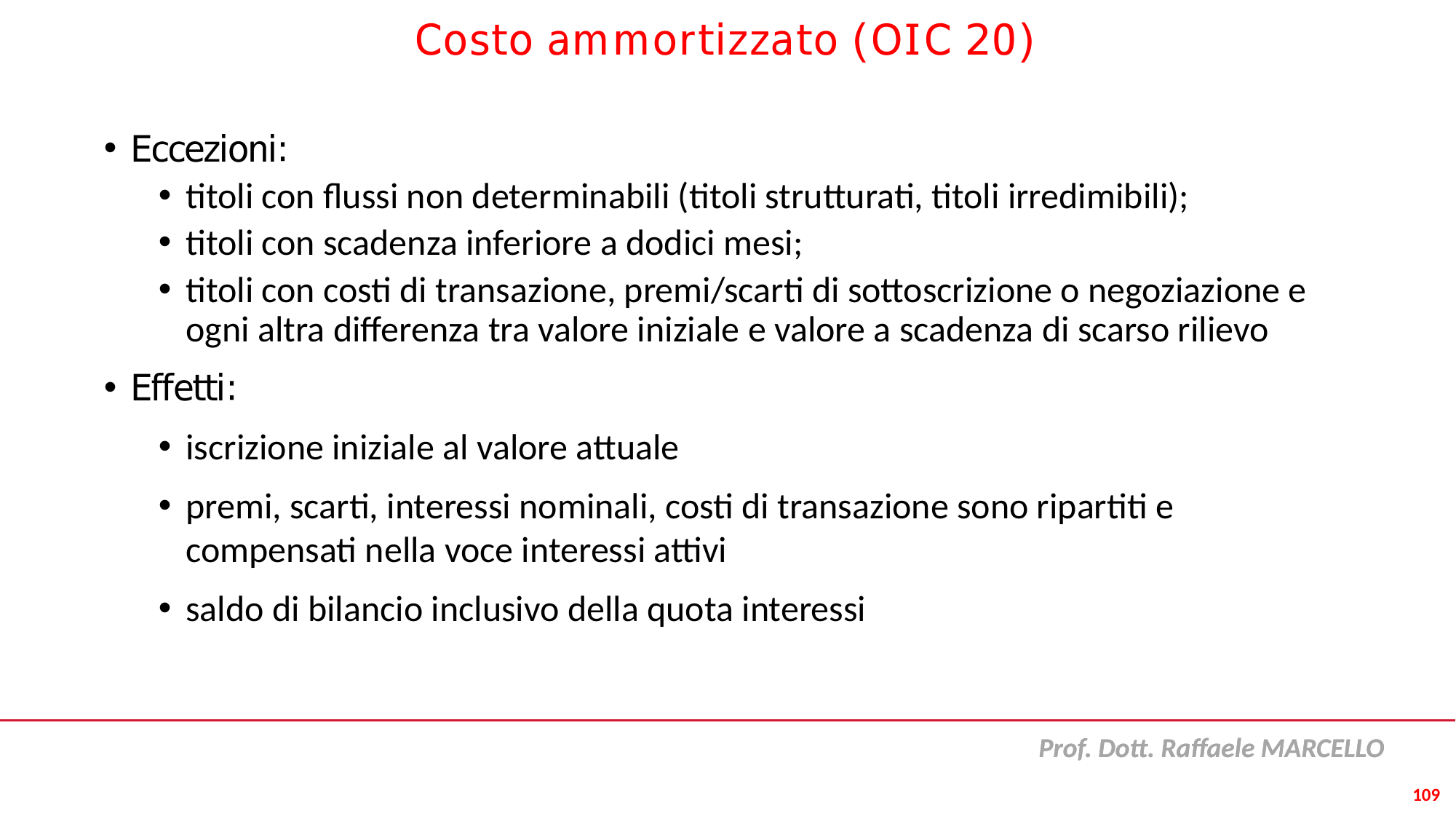

# Costo ammortizzato (OIC 20)
Eccezioni:
titoli con flussi non determinabili (titoli strutturati, titoli irredimibili);
titoli con scadenza inferiore a dodici mesi;
titoli con costi di transazione, premi/scarti di sottoscrizione o negoziazione e ogni altra differenza tra valore iniziale e valore a scadenza di scarso rilievo
Effetti:
iscrizione iniziale al valore attuale
premi, scarti, interessi nominali, costi di transazione sono ripartiti e compensati nella voce interessi attivi
saldo di bilancio inclusivo della quota interessi
109